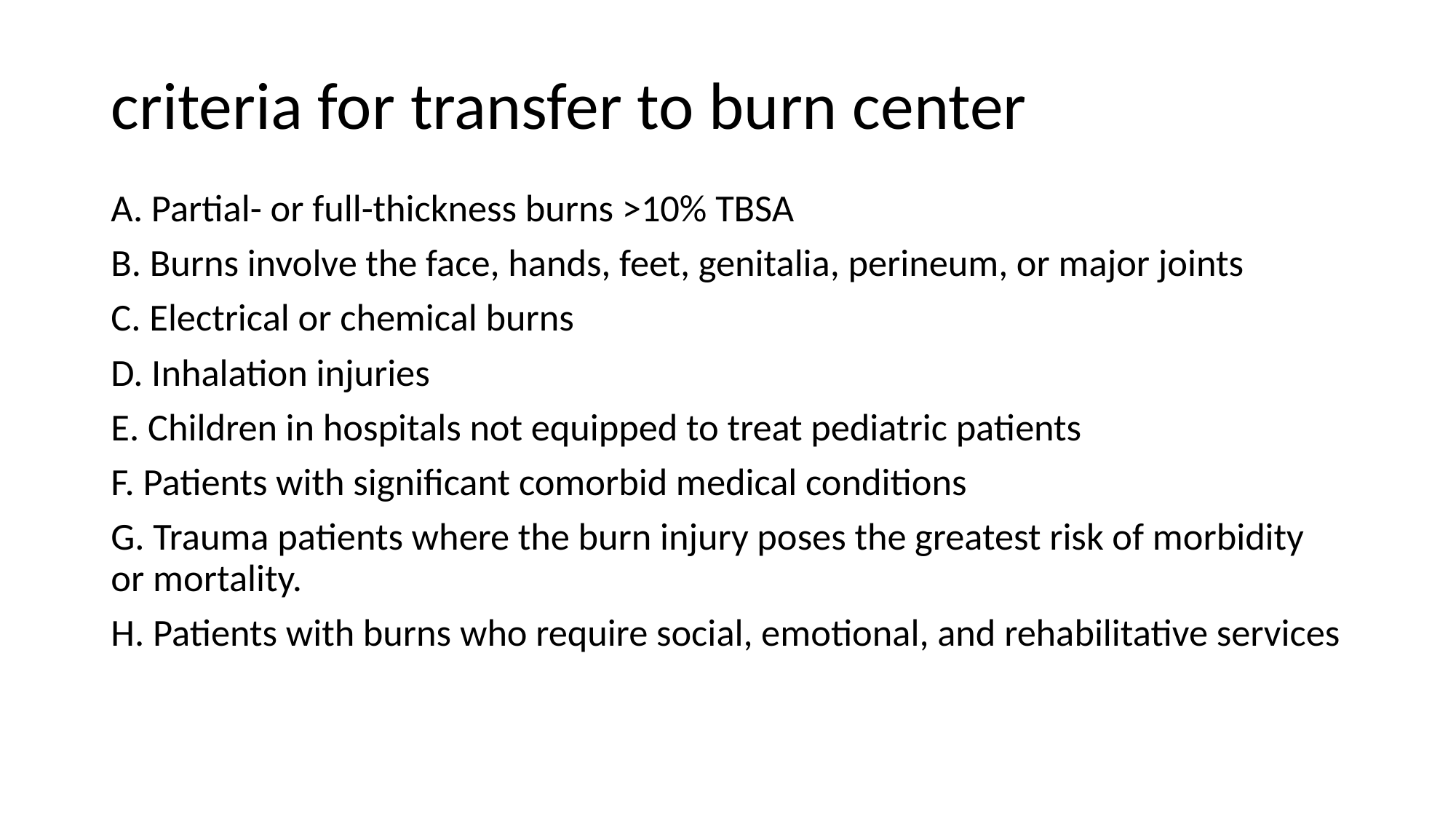

# criteria for transfer to burn center
A. Partial- or full-thickness burns >10% TBSA
B. Burns involve the face, hands, feet, genitalia, perineum, or major joints
C. Electrical or chemical burns
D. Inhalation injuries
E. Children in hospitals not equipped to treat pediatric patients
F. Patients with significant comorbid medical conditions
G. Trauma patients where the burn injury poses the greatest risk of morbidity or mortality.
H. Patients with burns who require social, emotional, and rehabilitative services